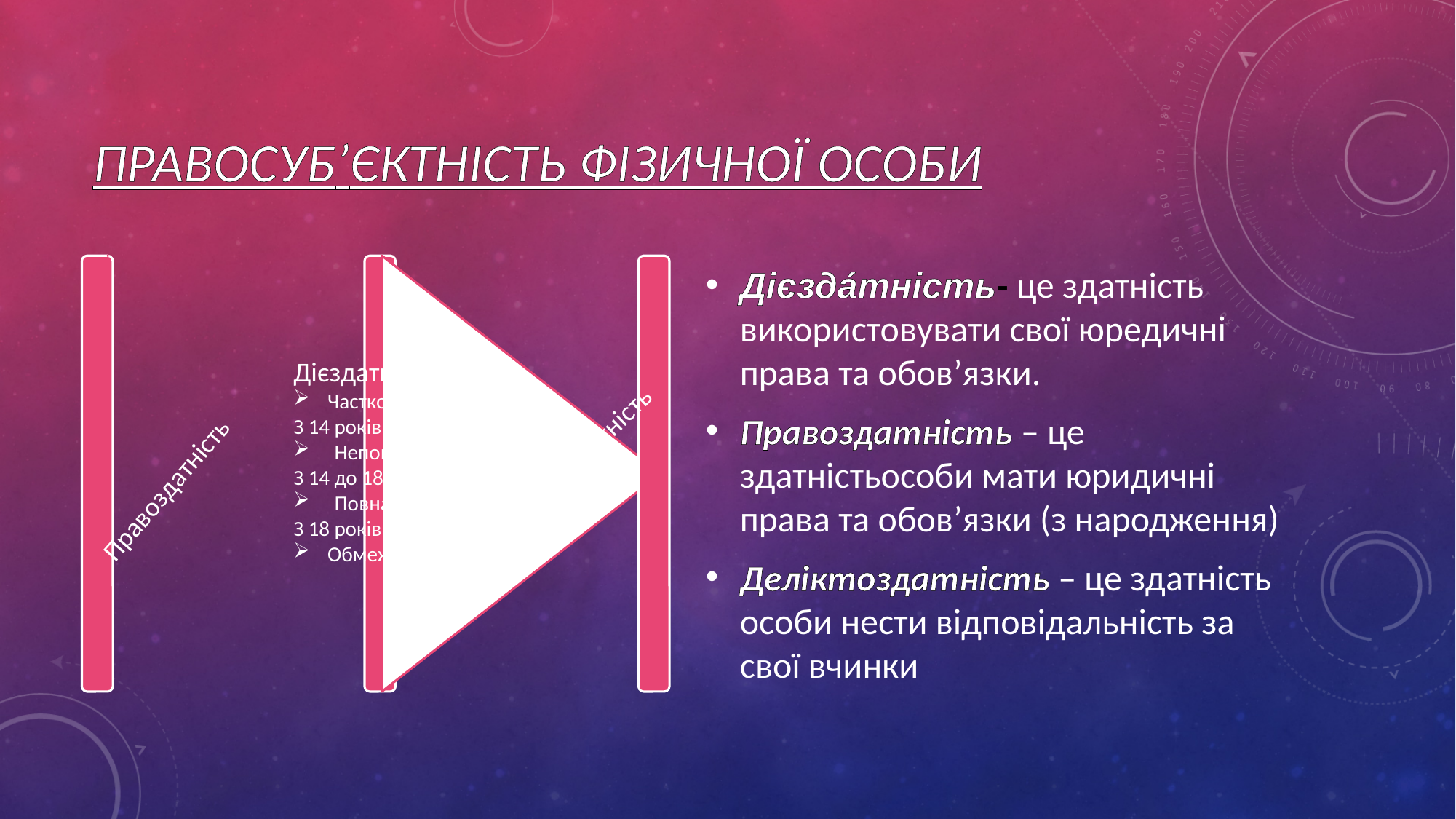

# ПРАВОСУБ’ЄКТНІСТЬ ФІЗИЧНОЇ ОСОБИ

Дієзда́тність- це здатність використовувати свої юредичні права та обов’язки.
Правоздатність – це здатністьособи мати юридичні права та обов’язки (з народження)
Деліктоздатність – це здатність особи нести відповідальність за свої вчинки
Дієздатність
Часткова
З 14 років
Неповна
З 14 до 18 років
Повна
З 18 років
Обмежена
Деліктоздатність
Правоздатність